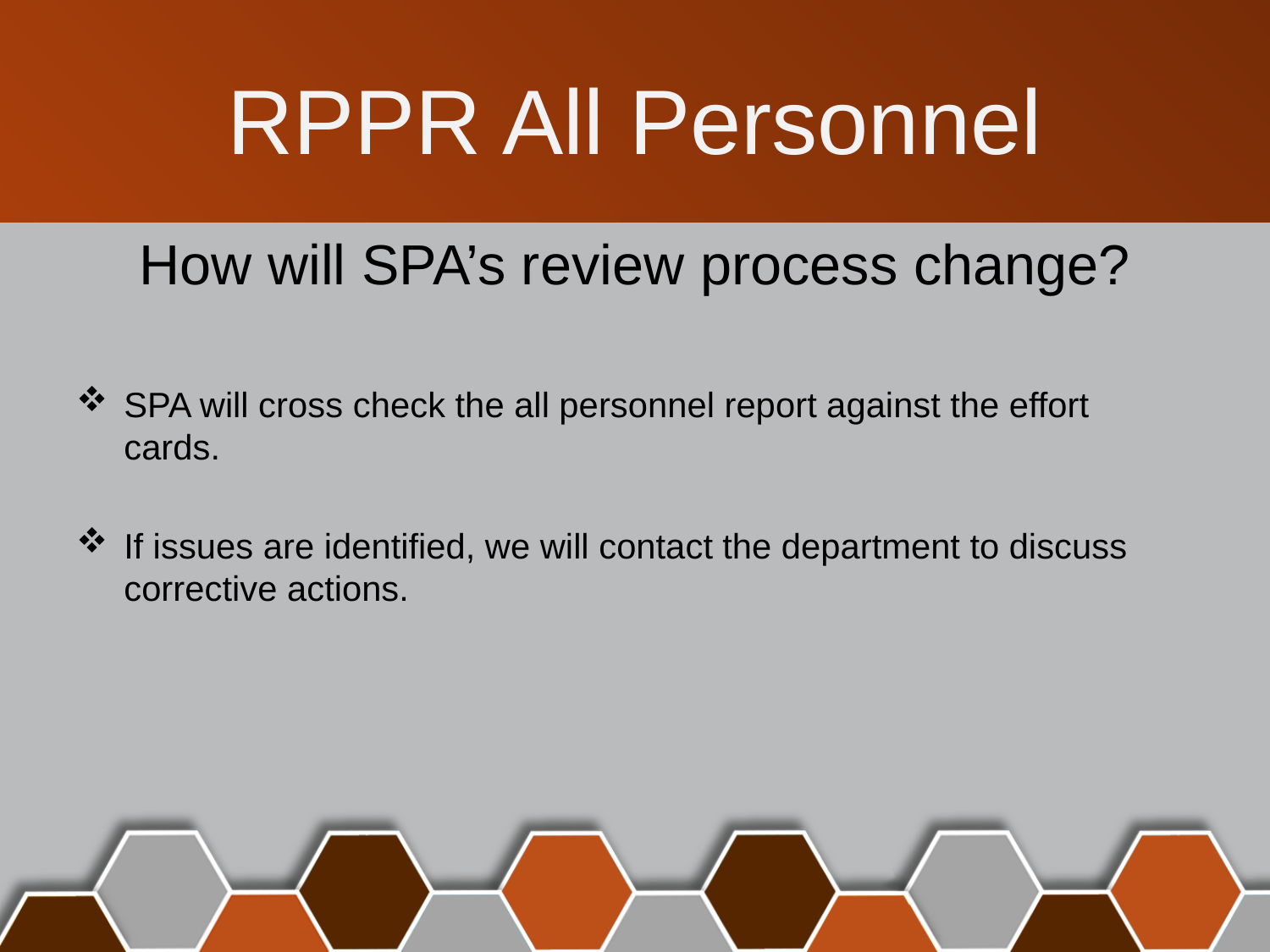

# RPPR All Personnel
How will SPA’s review process change?

SPA will cross check the all personnel report against the effort cards.

If issues are identified, we will contact the department to discuss corrective actions.